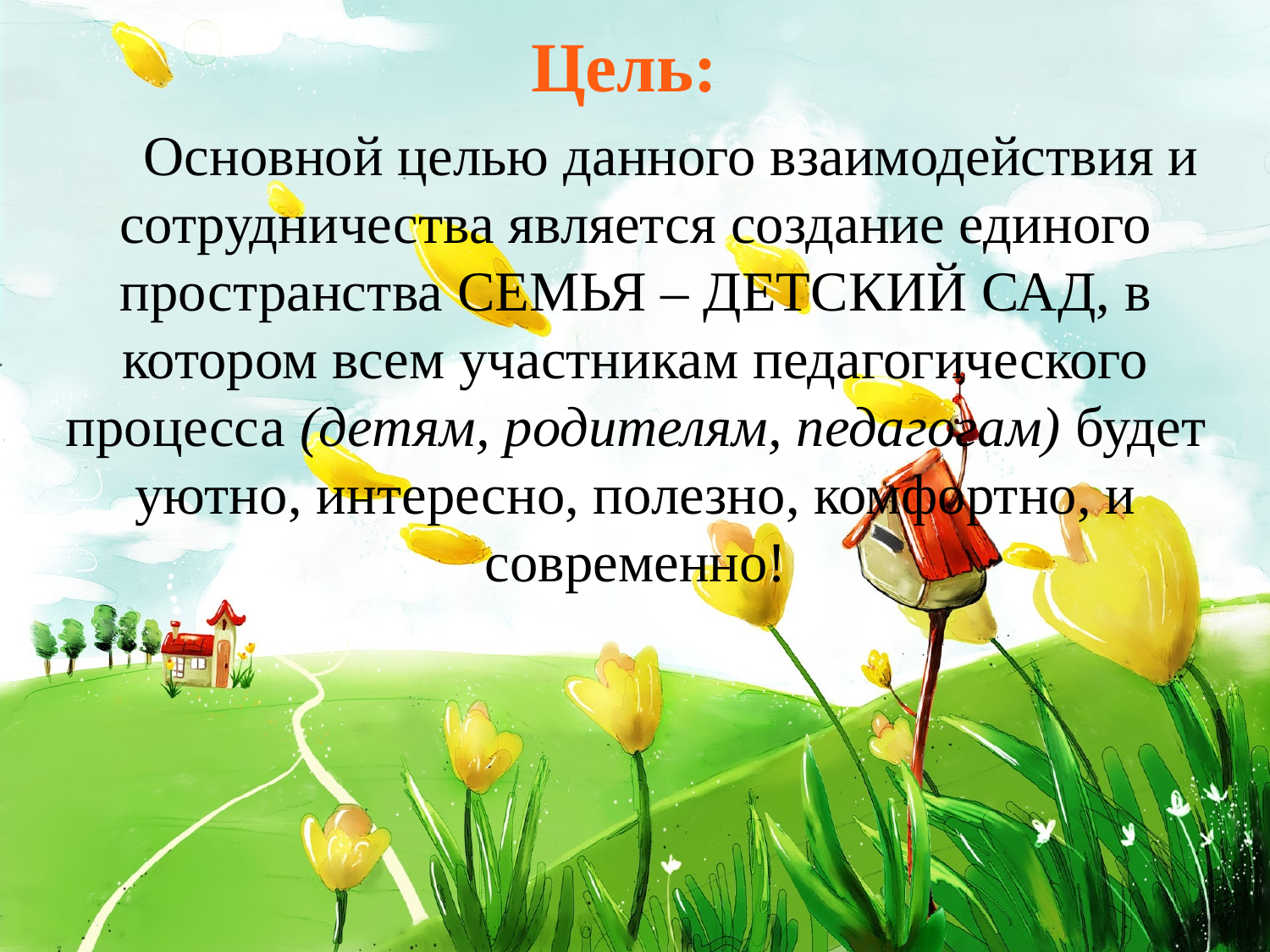

Цель:

     Основной целью данного взаимодействия и сотрудничества является создание единого пространства СЕМЬЯ – ДЕТСКИЙ САД, в котором всем участникам педагогического процесса (детям, родителям, педагогам) будет уютно, интересно, полезно, комфортно, и современно!